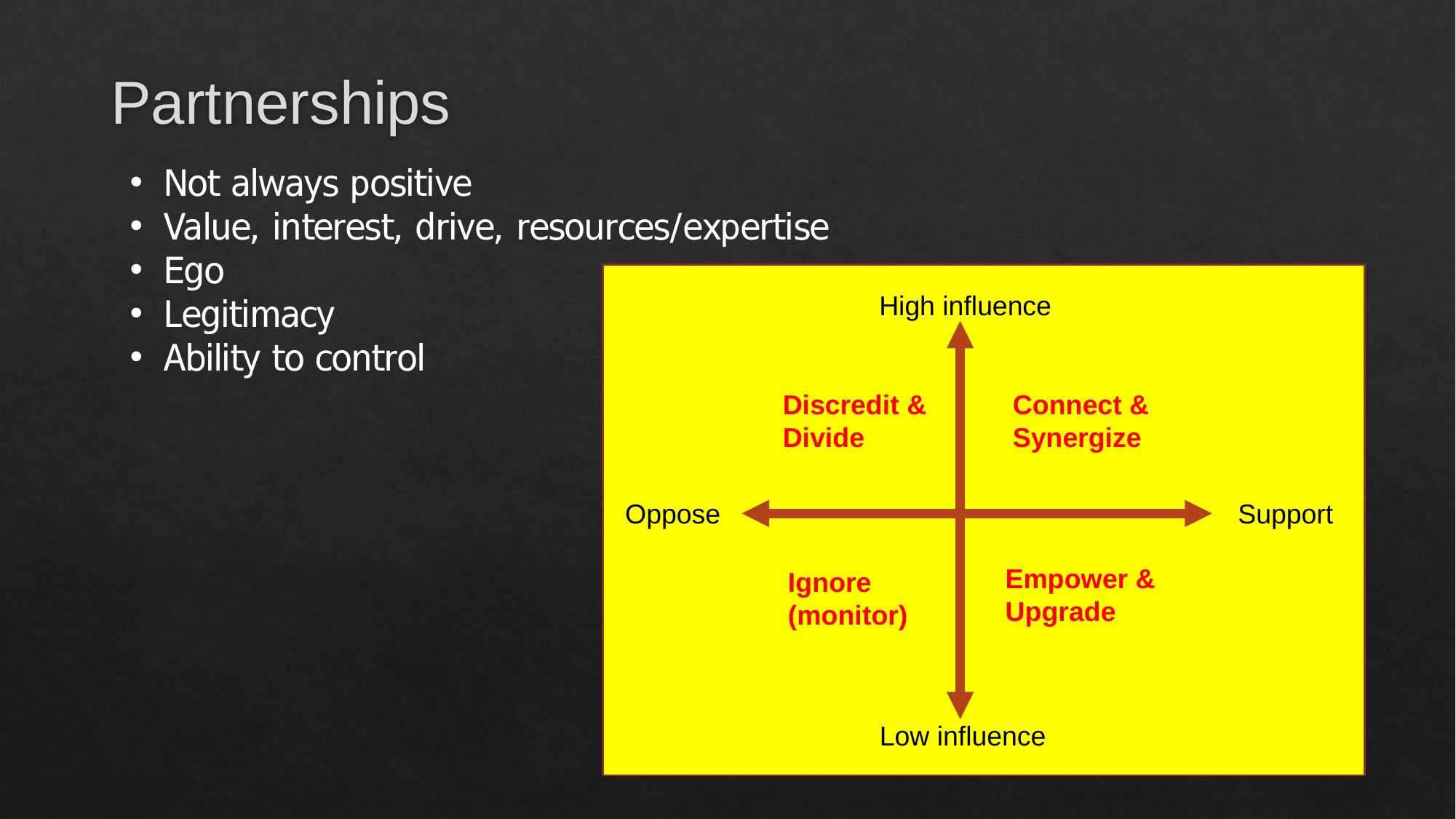

# Partnerships
Not always positive
Value, interest, drive, resources/expertise
Ego
Legitimacy
Ability to control

High influence
Discredit &
Divide
Connect & Synergize
Oppose
Support
Empower &
Upgrade
Ignore
(monitor)
Low influence